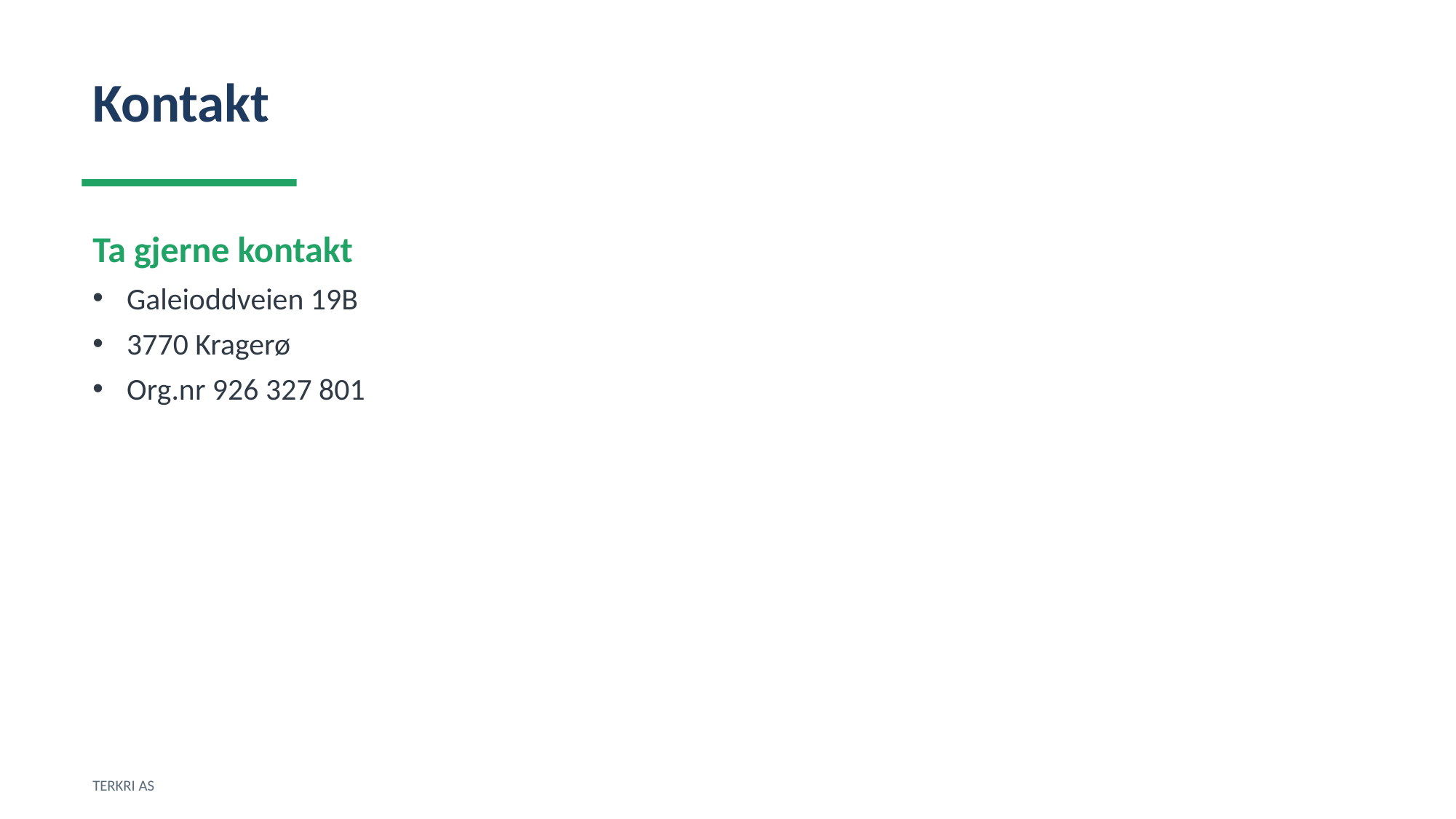

Kontakt

Ta gjerne kontakt
Galeioddveien 19B
3770 Kragerø
Org.nr 926 327 801
TERKRI AS